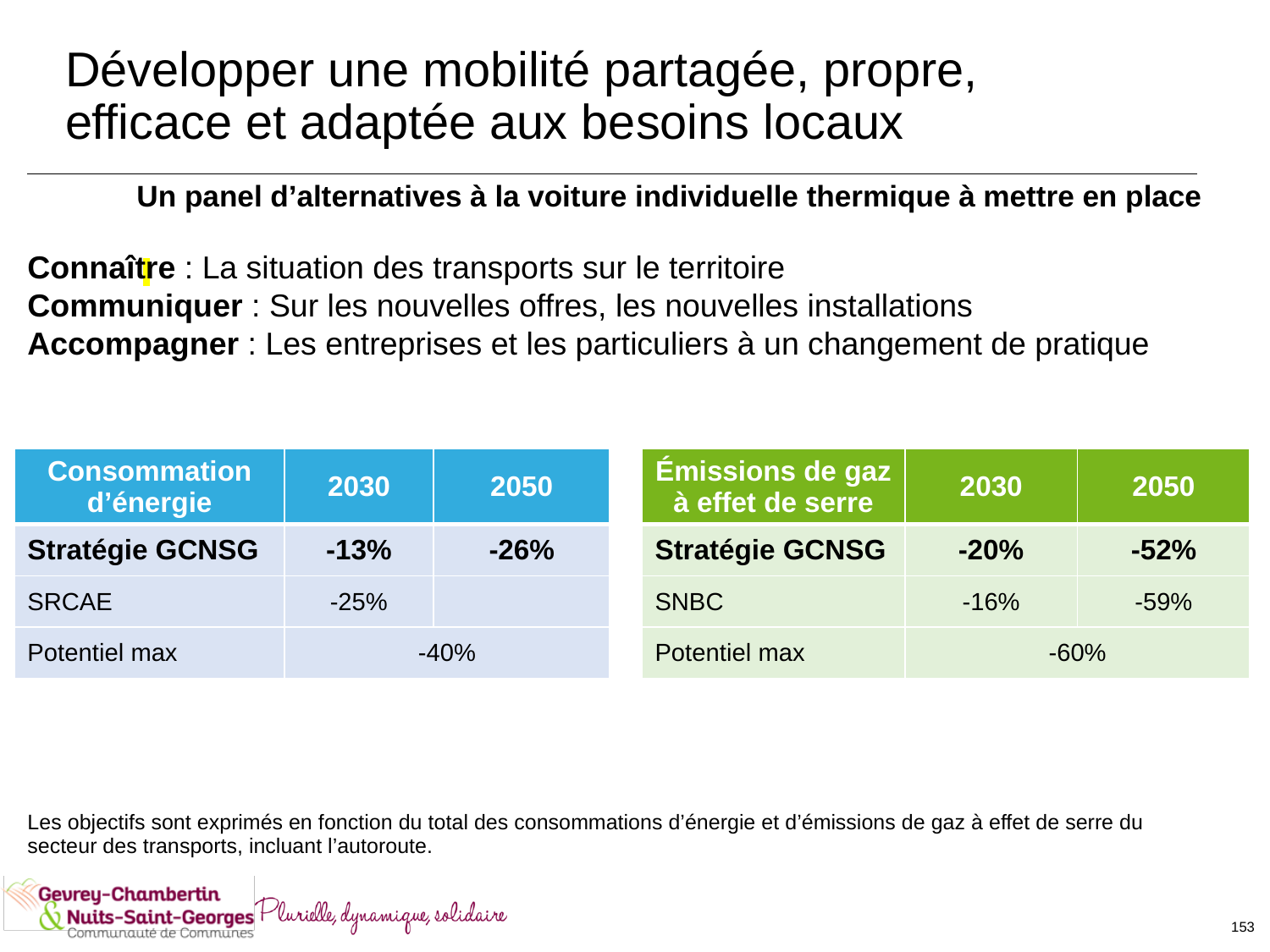

# Développer une mobilité partagée, propre, efficace et adaptée aux besoins locaux
Un panel d’alternatives à la voiture individuelle thermique à mettre en place
Connaître : La situation des transports sur le territoire
Communiquer : Sur les nouvelles offres, les nouvelles installations
Accompagner : Les entreprises et les particuliers à un changement de pratique

| Consommation d’énergie | 2030 | 2050 |
| --- | --- | --- |
| Stratégie GCNSG | -13% | -26% |
| SRCAE | -25% |  |
| Potentiel max | -40% |  |
| Émissions de gaz à effet de serre | 2030 | 2050 |
| --- | --- | --- |
| Stratégie GCNSG | -20% | -52% |
| SNBC | -16% | -59% |
| Potentiel max | -60% |  |
Les objectifs sont exprimés en fonction du total des consommations d’énergie et d’émissions de gaz à effet de serre du secteur des transports, incluant l’autoroute.

153